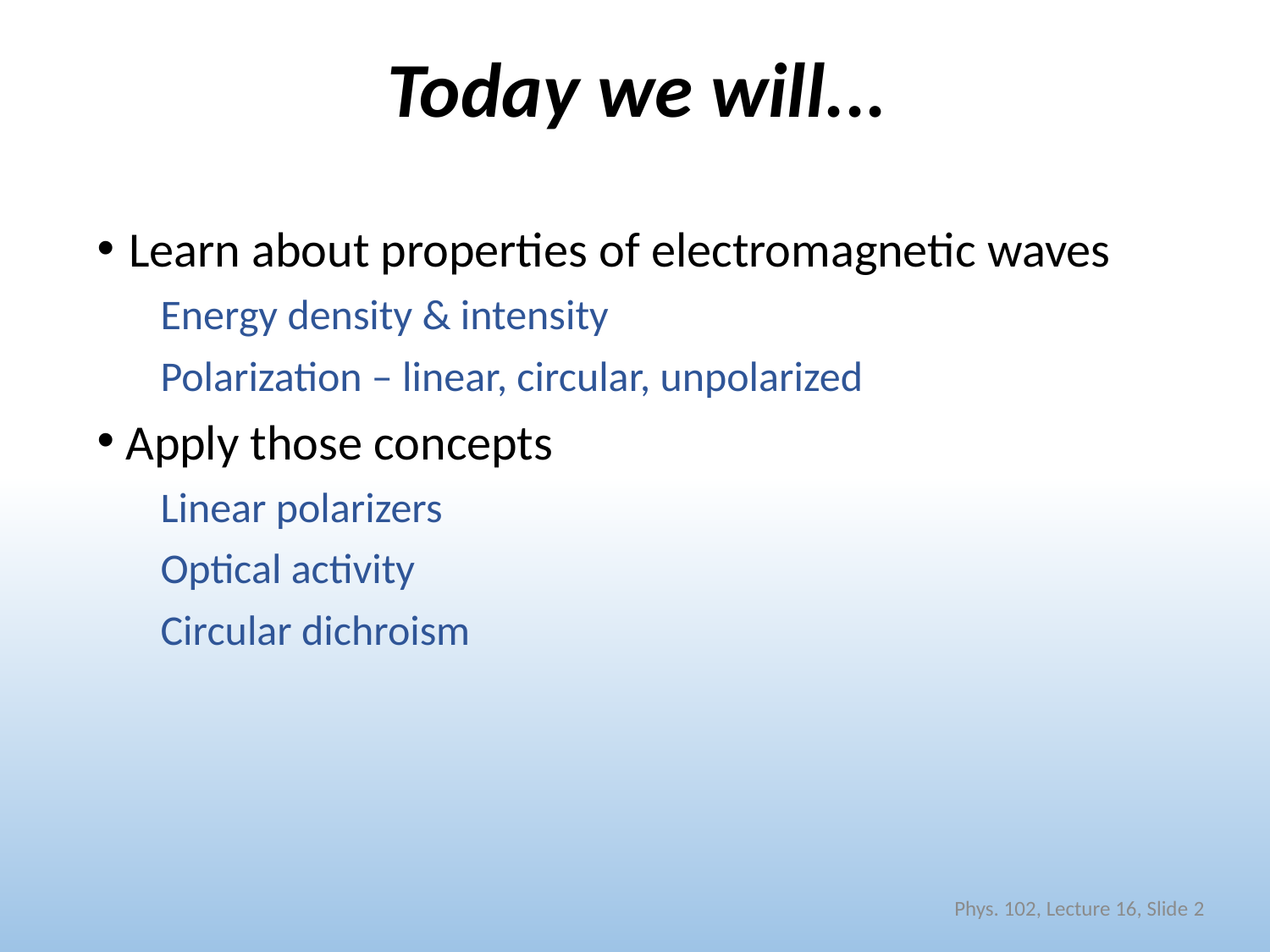

# Today we will...
Learn about properties of electromagnetic waves
Energy density & intensity
Polarization – linear, circular, unpolarized
 Apply those concepts
Linear polarizers
Optical activity
Circular dichroism
Phys. 102, Lecture 16, Slide 2